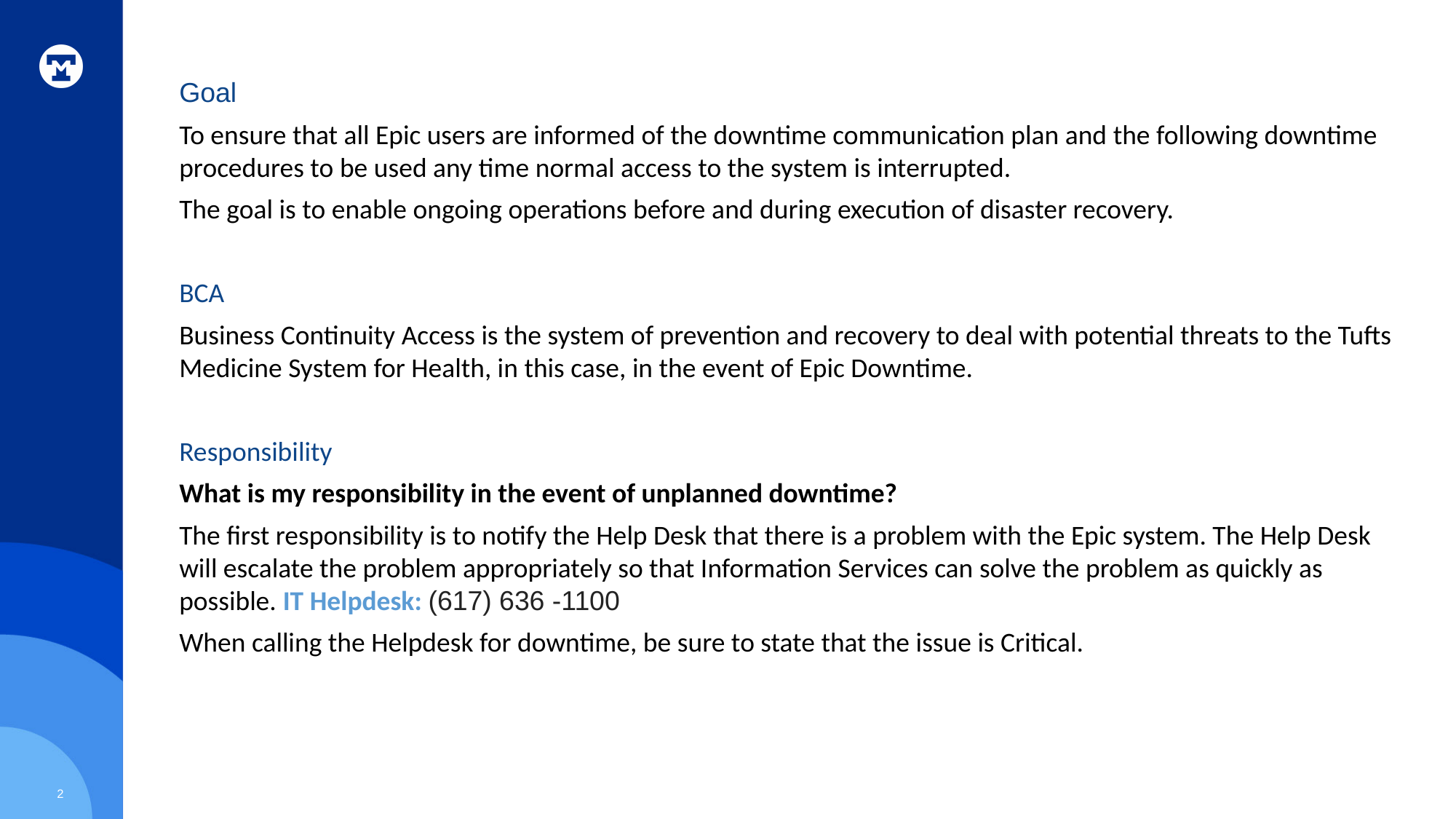

Goal
To ensure that all Epic users are informed of the downtime communication plan and the following downtime procedures to be used any time normal access to the system is interrupted.
The goal is to enable ongoing operations before and during execution of disaster recovery.

BCA
Business Continuity Access is the system of prevention and recovery to deal with potential threats to the Tufts Medicine System for Health, in this case, in the event of Epic Downtime.

Responsibility
What is my responsibility in the event of unplanned downtime?
The first responsibility is to notify the Help Desk that there is a problem with the Epic system. The Help Desk will escalate the problem appropriately so that Information Services can solve the problem as quickly as possible. IT Helpdesk: (617) 636 -1100
When calling the Helpdesk for downtime, be sure to state that the issue is Critical.

2